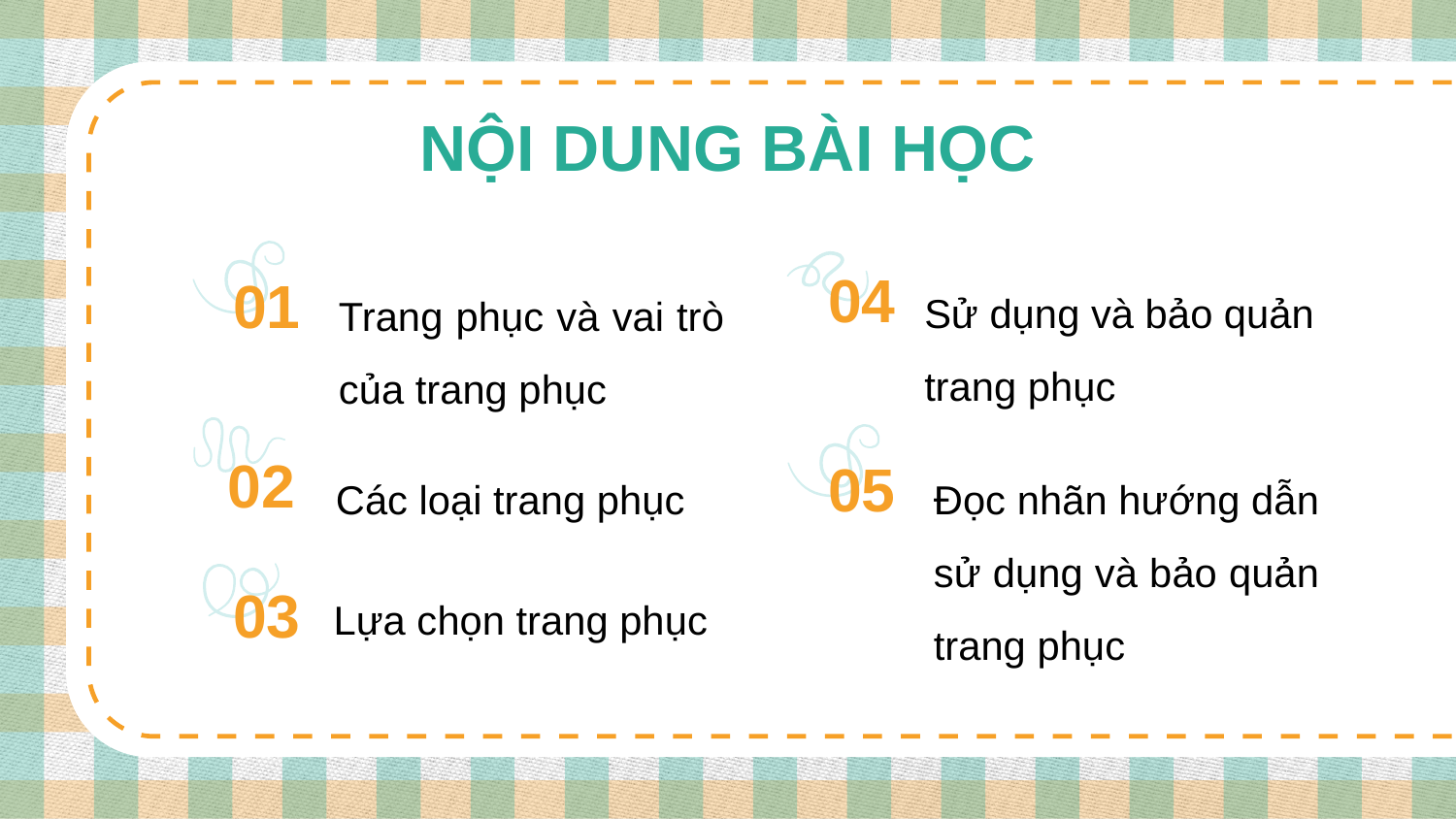

# NỘI DUNG BÀI HỌC

04
Sử dụng và bảo quản trang phục
Trang phục và vai trò của trang phục
01

02
Các loại trang phục
Đọc nhãn hướng dẫn sử dụng và bảo quản trang phục
05

Lựa chọn trang phục
03